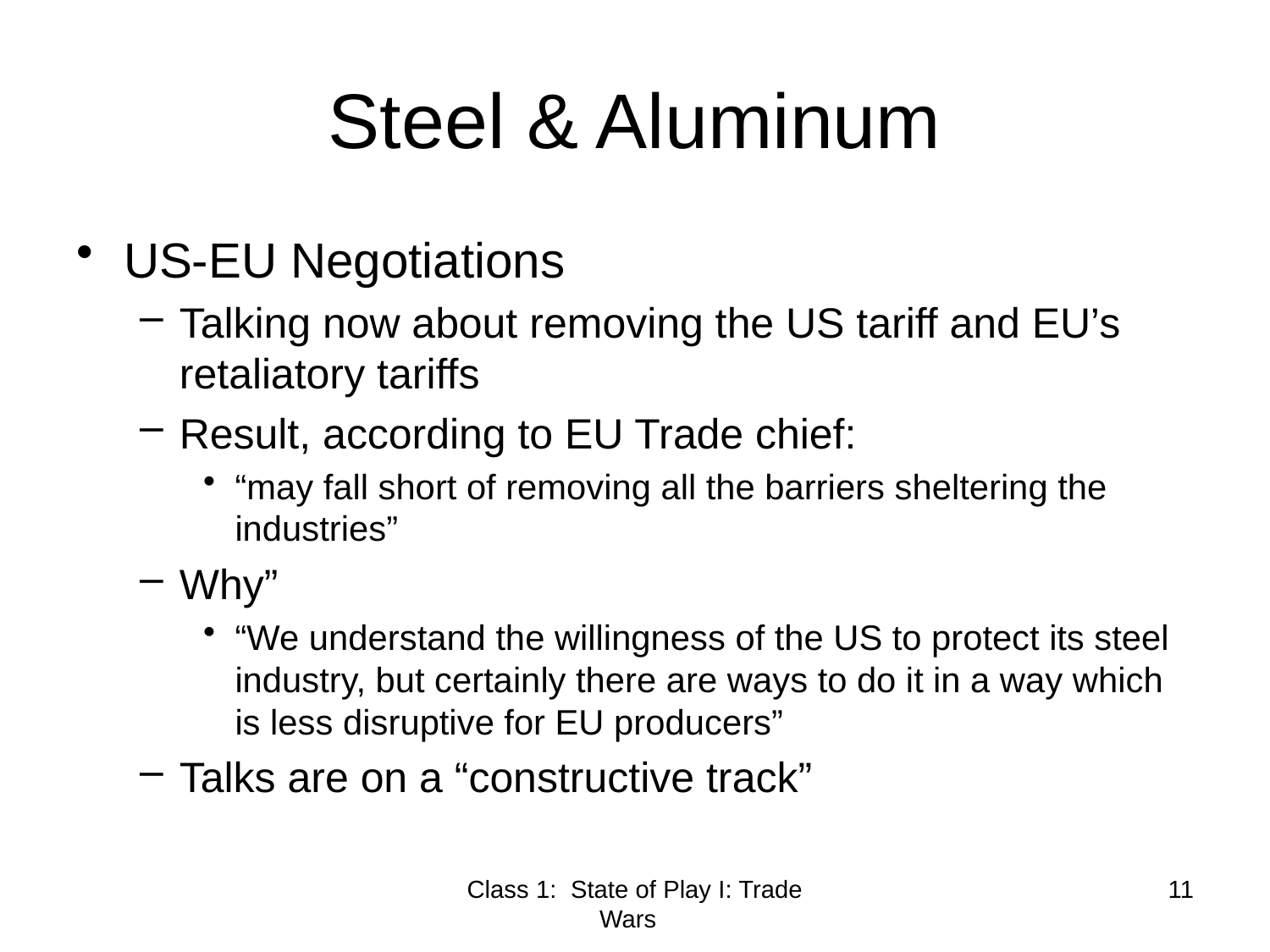

# Steel & Aluminum
US-EU Negotiations
Talking now about removing the US tariff and EU’s retaliatory tariffs
Result, according to EU Trade chief:
“may fall short of removing all the barriers sheltering the industries”
Why”
“We understand the willingness of the US to protect its steel industry, but certainly there are ways to do it in a way which is less disruptive for EU producers”
Talks are on a “constructive track”

Class 1:  State of Play I: Trade Wars
11